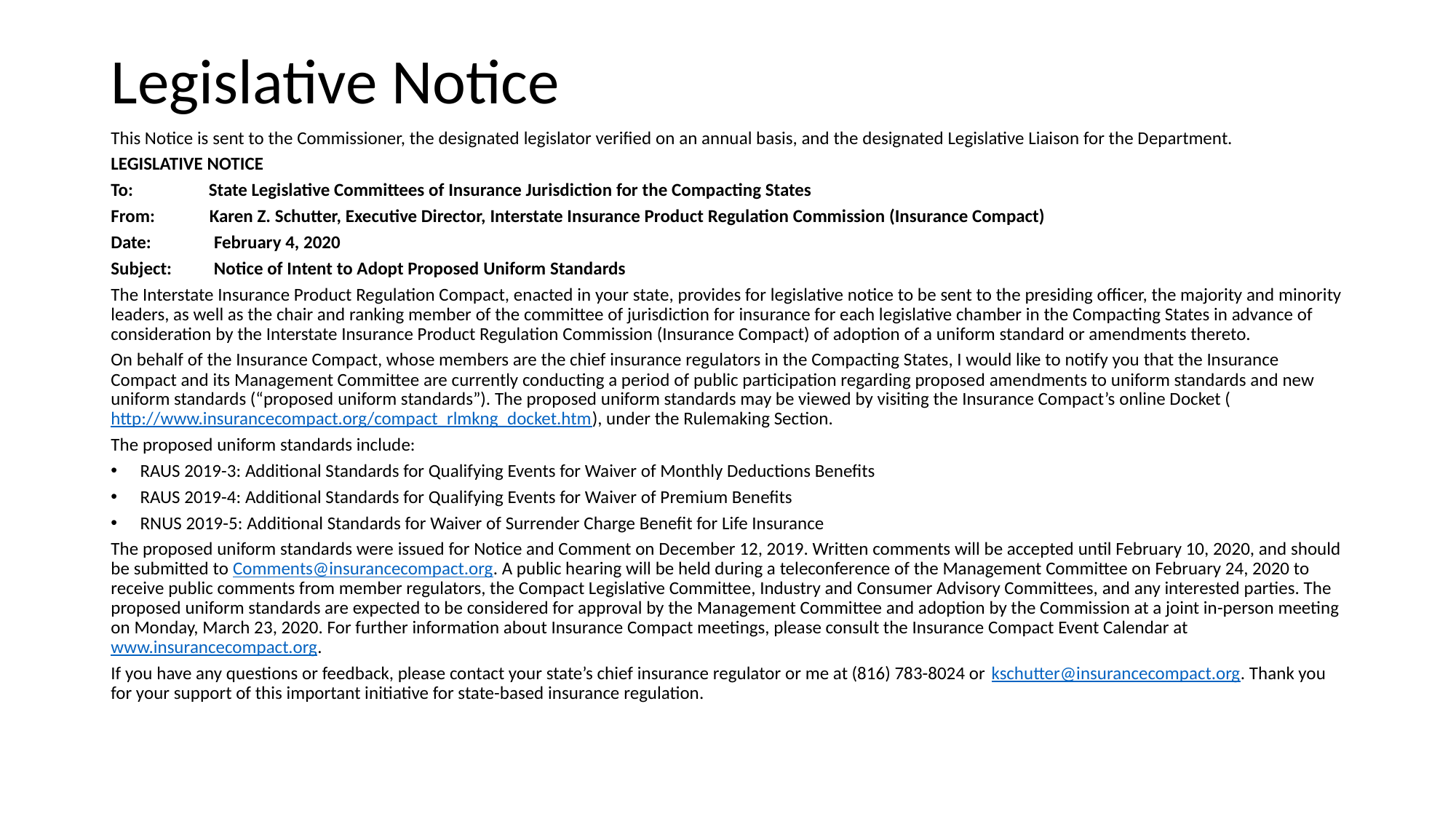

# Legislative Notice
This Notice is sent to the Commissioner, the designated legislator verified on an annual basis, and the designated Legislative Liaison for the Department.
LEGISLATIVE NOTICE
To:                  State Legislative Committees of Insurance Jurisdiction for the Compacting States
From:             Karen Z. Schutter, Executive Director, Interstate Insurance Product Regulation Commission (Insurance Compact)
Date:               February 4, 2020
Subject:          Notice of Intent to Adopt Proposed Uniform Standards
The Interstate Insurance Product Regulation Compact, enacted in your state, provides for legislative notice to be sent to the presiding officer, the majority and minority leaders, as well as the chair and ranking member of the committee of jurisdiction for insurance for each legislative chamber in the Compacting States in advance of consideration by the Interstate Insurance Product Regulation Commission (Insurance Compact) of adoption of a uniform standard or amendments thereto.
On behalf of the Insurance Compact, whose members are the chief insurance regulators in the Compacting States, I would like to notify you that the Insurance Compact and its Management Committee are currently conducting a period of public participation regarding proposed amendments to uniform standards and new uniform standards (“proposed uniform standards”). The proposed uniform standards may be viewed by visiting the Insurance Compact’s online Docket (http://www.insurancecompact.org/compact_rlmkng_docket.htm), under the Rulemaking Section.
The proposed uniform standards include:
RAUS 2019-3: Additional Standards for Qualifying Events for Waiver of Monthly Deductions Benefits
RAUS 2019-4: Additional Standards for Qualifying Events for Waiver of Premium Benefits
RNUS 2019-5: Additional Standards for Waiver of Surrender Charge Benefit for Life Insurance
The proposed uniform standards were issued for Notice and Comment on December 12, 2019. Written comments will be accepted until February 10, 2020, and should be submitted to Comments@insurancecompact.org. A public hearing will be held during a teleconference of the Management Committee on February 24, 2020 to receive public comments from member regulators, the Compact Legislative Committee, Industry and Consumer Advisory Committees, and any interested parties. The proposed uniform standards are expected to be considered for approval by the Management Committee and adoption by the Commission at a joint in-person meeting on Monday, March 23, 2020. For further information about Insurance Compact meetings, please consult the Insurance Compact Event Calendar at www.insurancecompact.org.
If you have any questions or feedback, please contact your state’s chief insurance regulator or me at (816) 783-8024 or kschutter@insurancecompact.org. Thank you for your support of this important initiative for state-based insurance regulation.